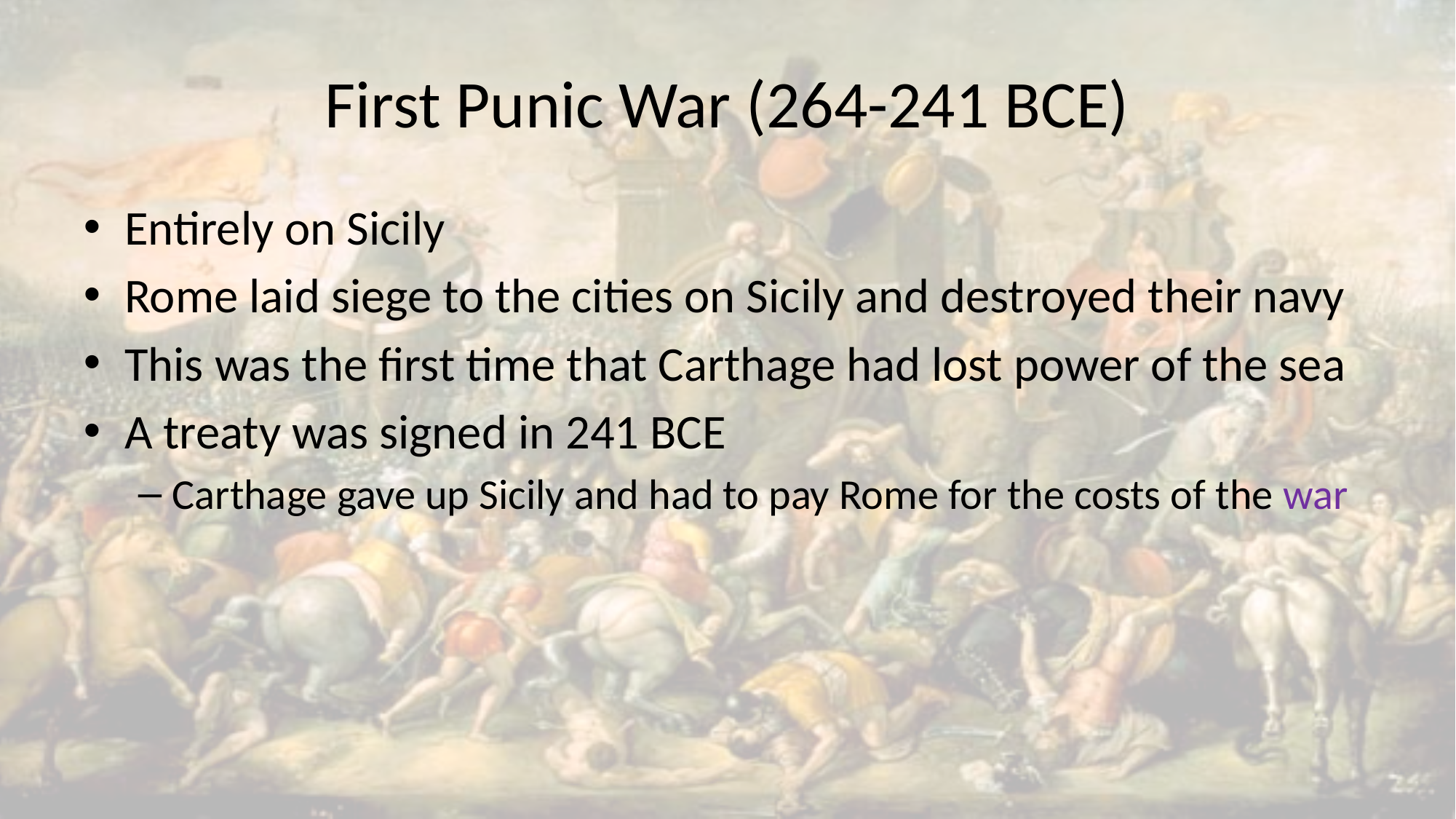

# First Punic War (264-241 BCE)
Entirely on Sicily
Rome laid siege to the cities on Sicily and destroyed their navy
This was the first time that Carthage had lost power of the sea
A treaty was signed in 241 BCE
Carthage gave up Sicily and had to pay Rome for the costs of the war